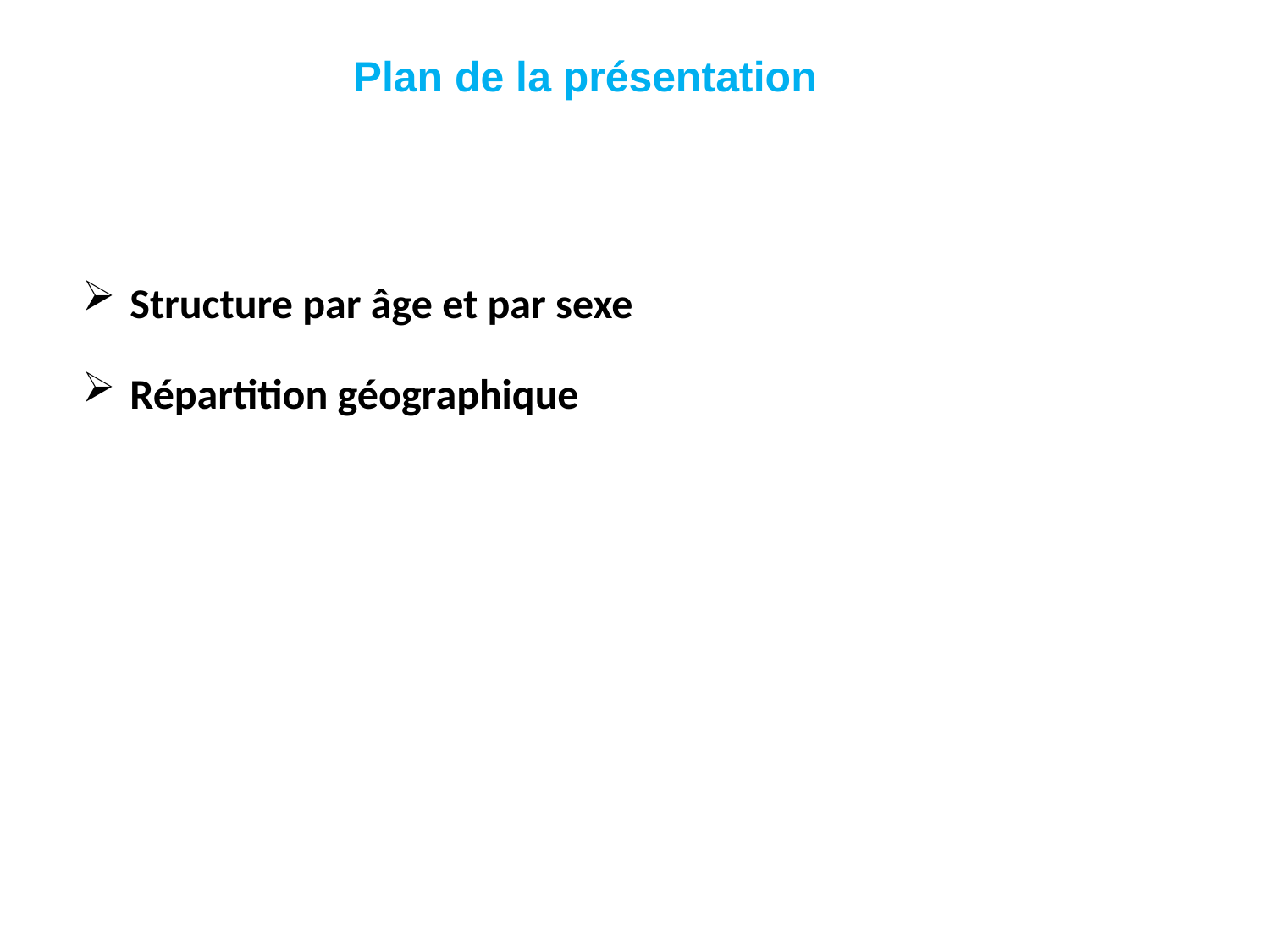

# Plan de la présentation

Structure par âge et par sexe
Répartition géographique